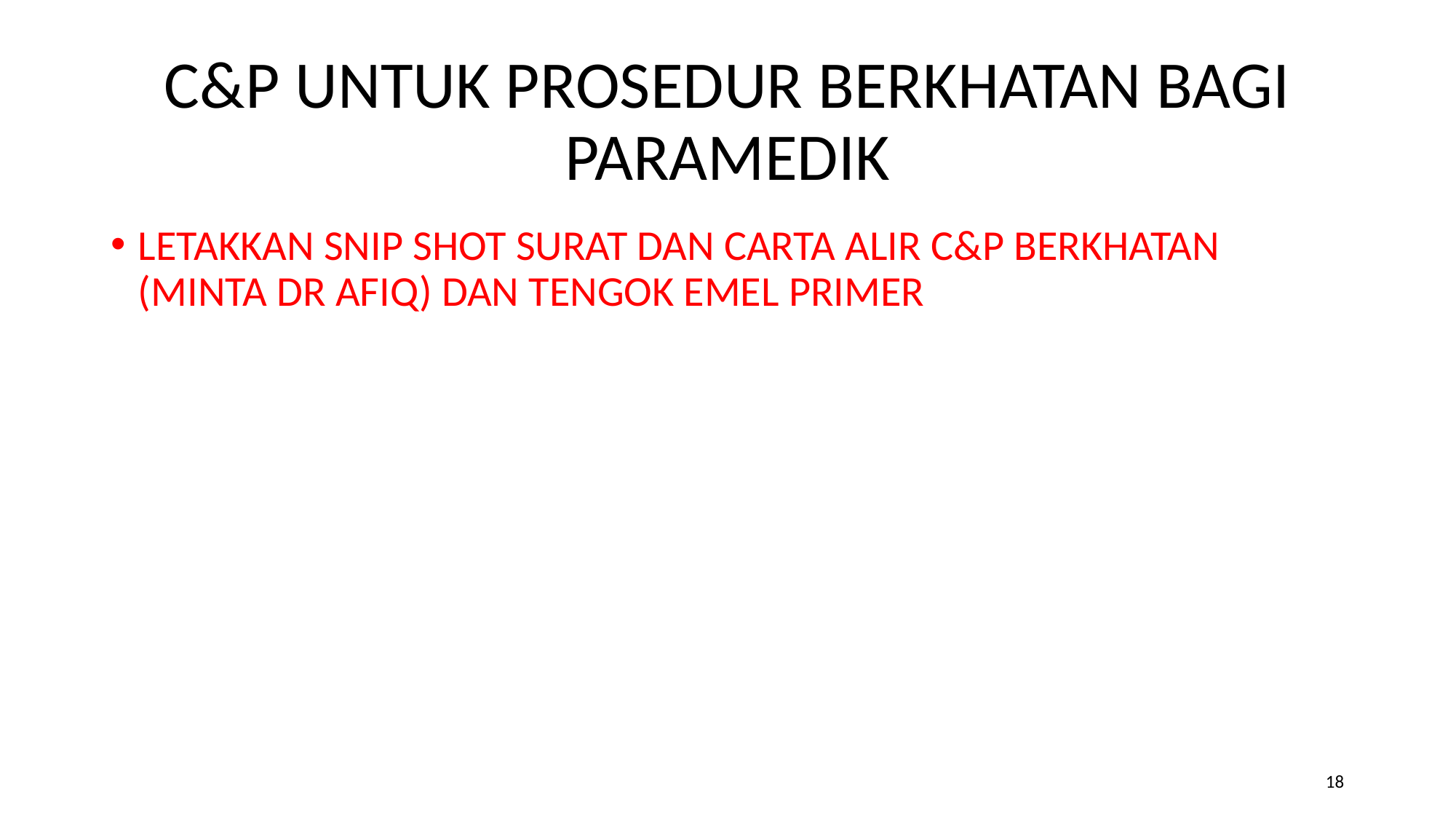

# C&P UNTUK PROSEDUR BERKHATAN BAGI PARAMEDIK
LETAKKAN SNIP SHOT SURAT DAN CARTA ALIR C&P BERKHATAN (MINTA DR AFIQ) DAN TENGOK EMEL PRIMER
18